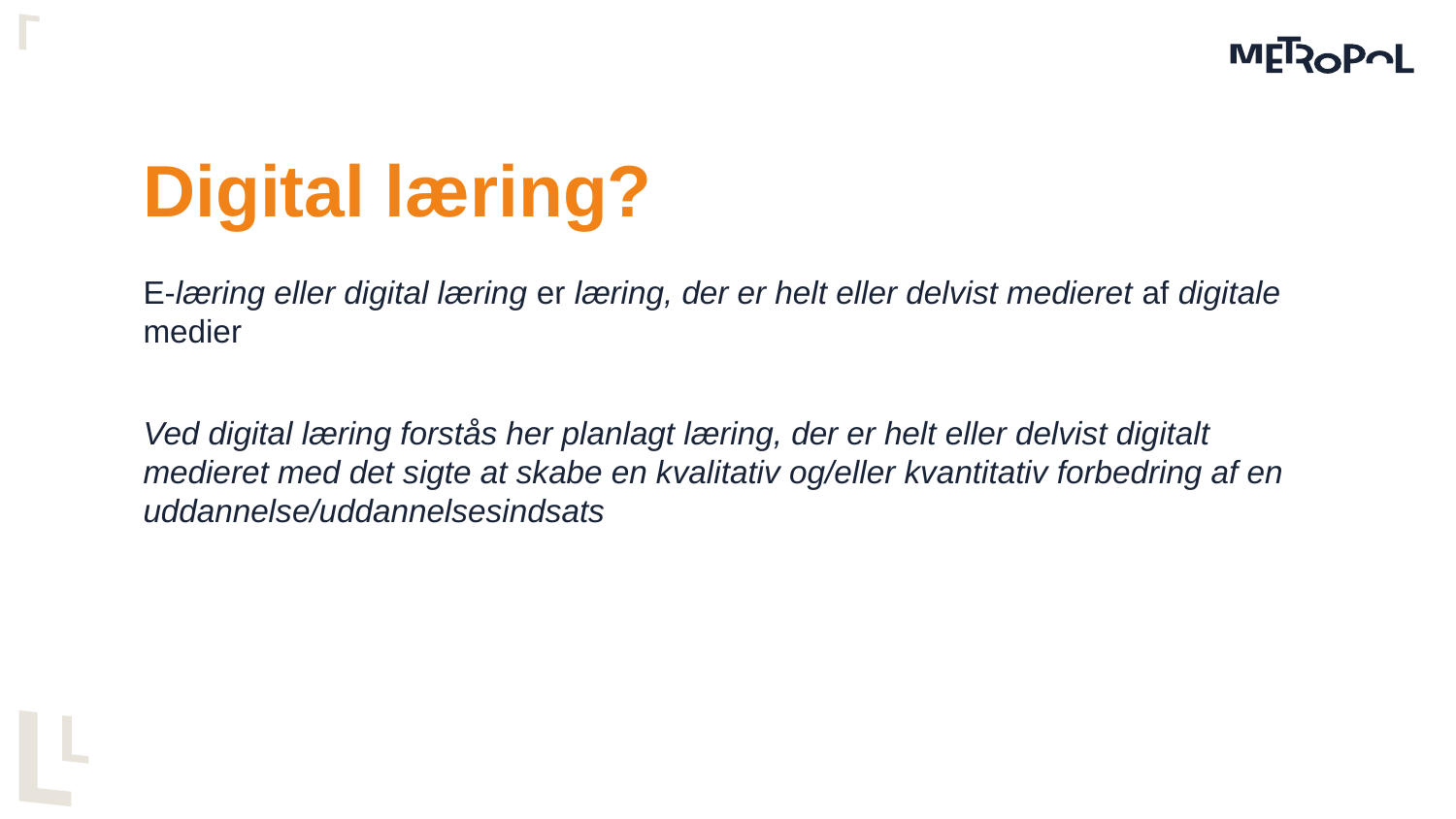

# Digital læring?
E-læring eller digital læring er læring, der er helt eller delvist medieret af digitale medier

Ved digital læring forstås her planlagt læring, der er helt eller delvist digitalt medieret med det sigte at skabe en kvalitativ og/eller kvantitativ forbedring af en uddannelse/uddannelsesindsats

31.01.2018
Slide 7